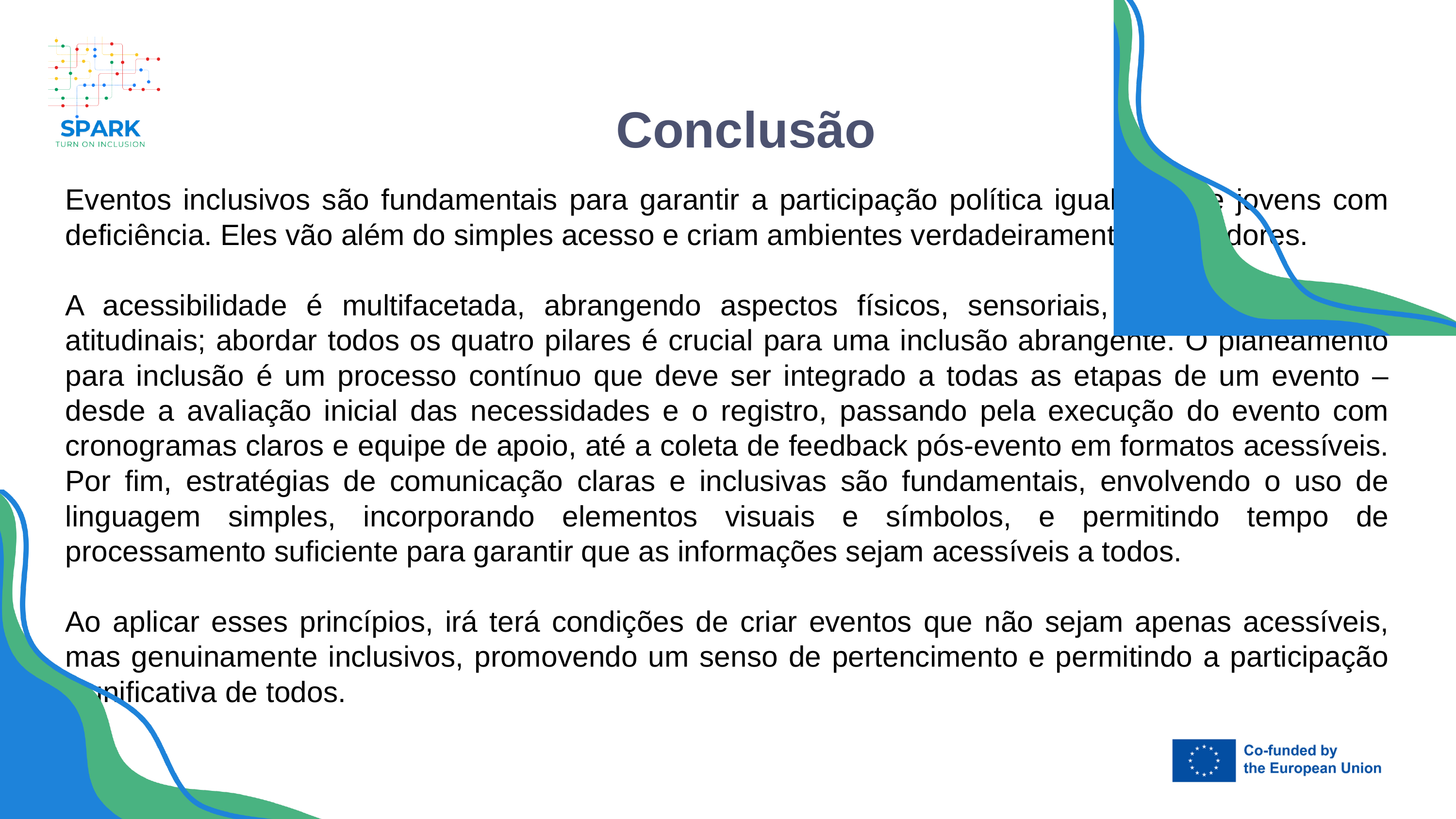

7

Conclusão

Eventos inclusivos são fundamentais para garantir a participação política igualitária de jovens com deficiência. Eles vão além do simples acesso e criam ambientes verdadeiramente acolhedores.

A acessibilidade é multifacetada, abrangendo aspectos físicos, sensoriais, de comunicação e atitudinais; abordar todos os quatro pilares é crucial para uma inclusão abrangente. O planeamento para inclusão é um processo contínuo que deve ser integrado a todas as etapas de um evento – desde a avaliação inicial das necessidades e o registro, passando pela execução do evento com cronogramas claros e equipe de apoio, até a coleta de feedback pós-evento em formatos acessíveis. Por fim, estratégias de comunicação claras e inclusivas são fundamentais, envolvendo o uso de linguagem simples, incorporando elementos visuais e símbolos, e permitindo tempo de processamento suficiente para garantir que as informações sejam acessíveis a todos.

Ao aplicar esses princípios, irá terá condições de criar eventos que não sejam apenas acessíveis, mas genuinamente inclusivos, promovendo um senso de pertencimento e permitindo a participação significativa de todos.